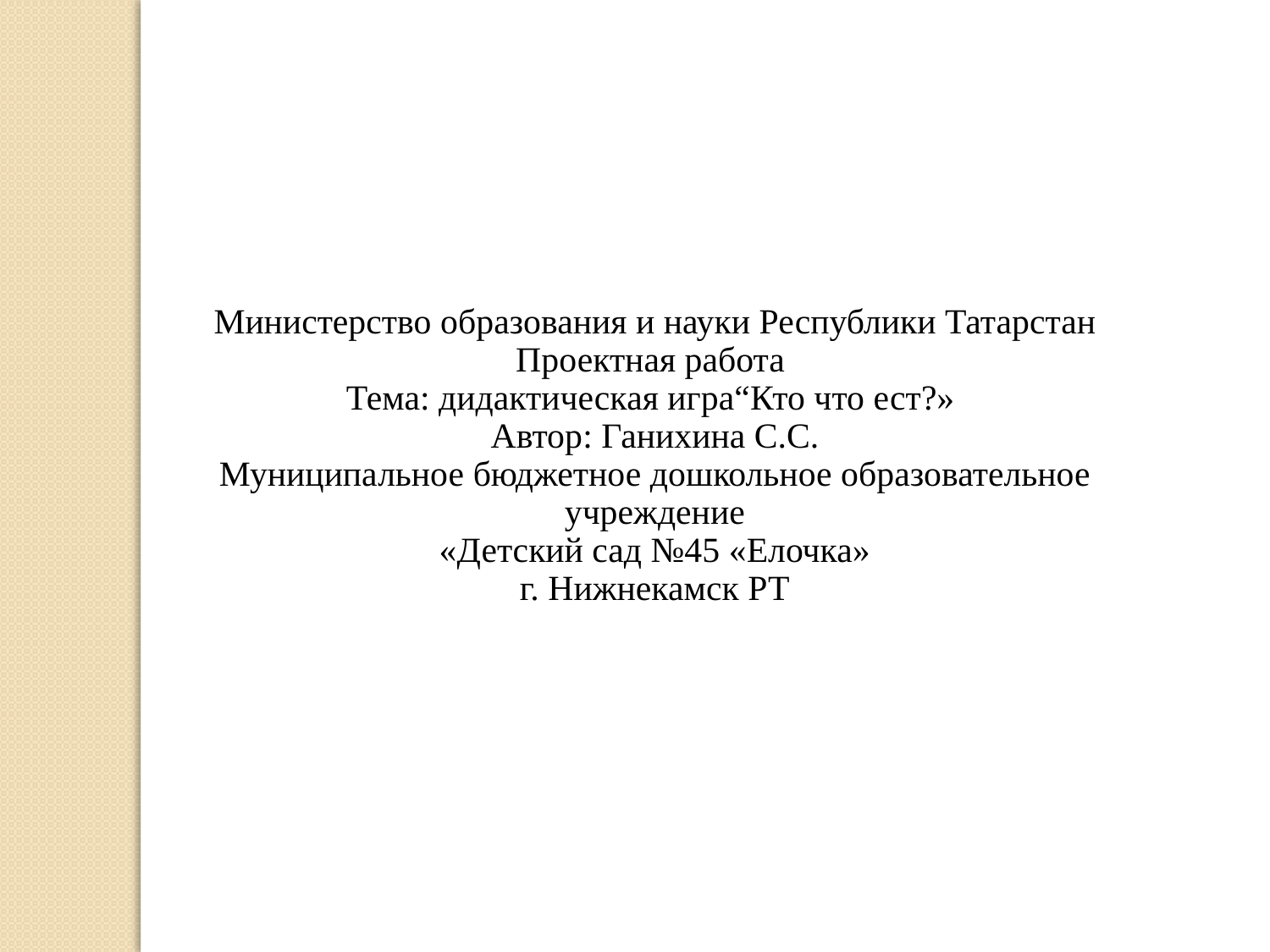

Министерство образования и науки Республики Татарстан
Проектная работа
Тема: дидактическая игра“Кто что ест?»
Автор: Ганихина С.С.
Муниципальное бюджетное дошкольное образовательное учреждение
«Детский сад №45 «Елочка»
г. Нижнекамск РТ